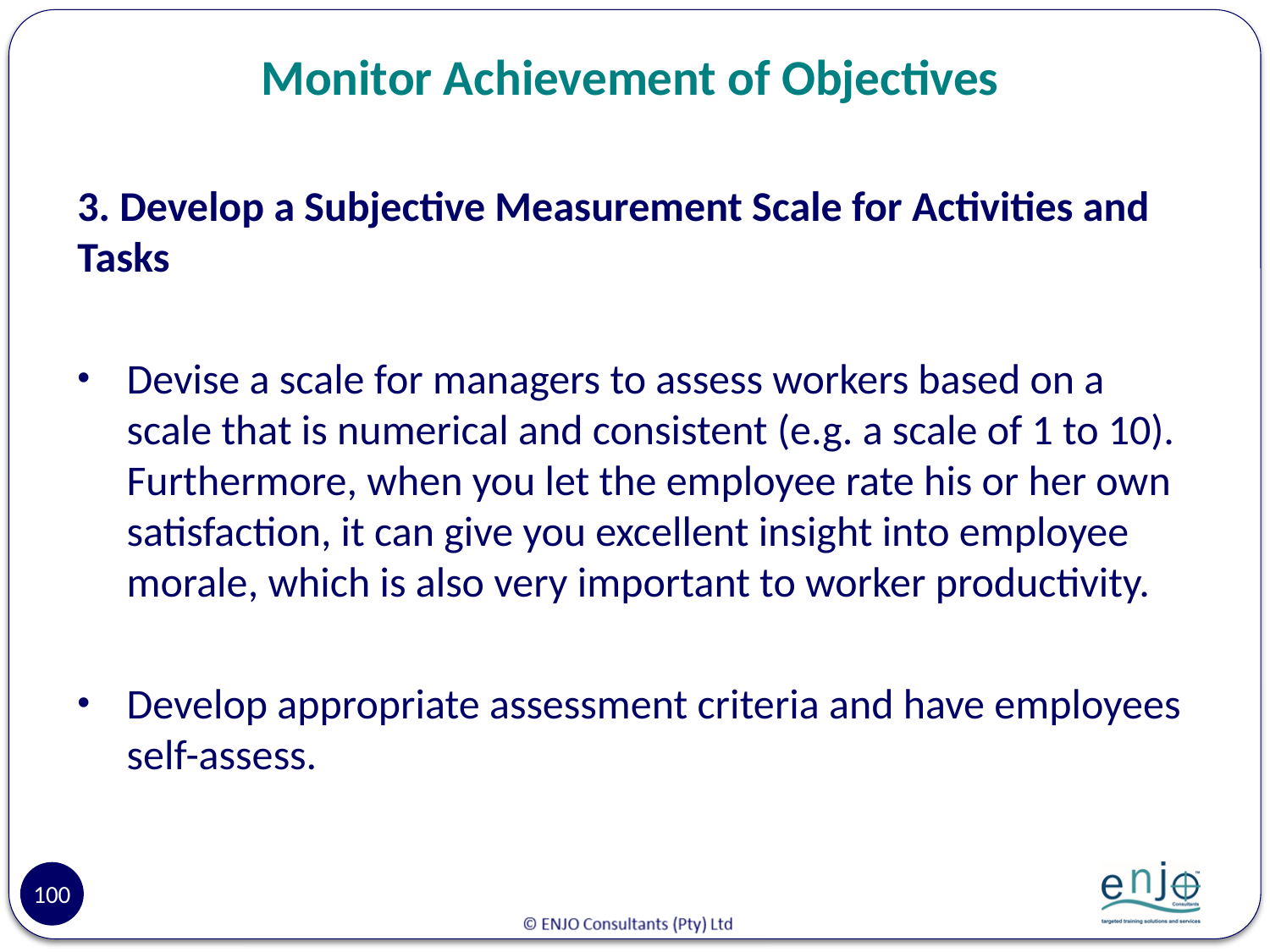

# Monitor Achievement of Objectives
3. Develop a Subjective Measurement Scale for Activities and Tasks

Devise a scale for managers to assess workers based on a scale that is numerical and consistent (e.g. a scale of 1 to 10). Furthermore, when you let the employee rate his or her own satisfaction, it can give you excellent insight into employee morale, which is also very important to worker productivity.

Develop appropriate assessment criteria and have employees self-assess.

100